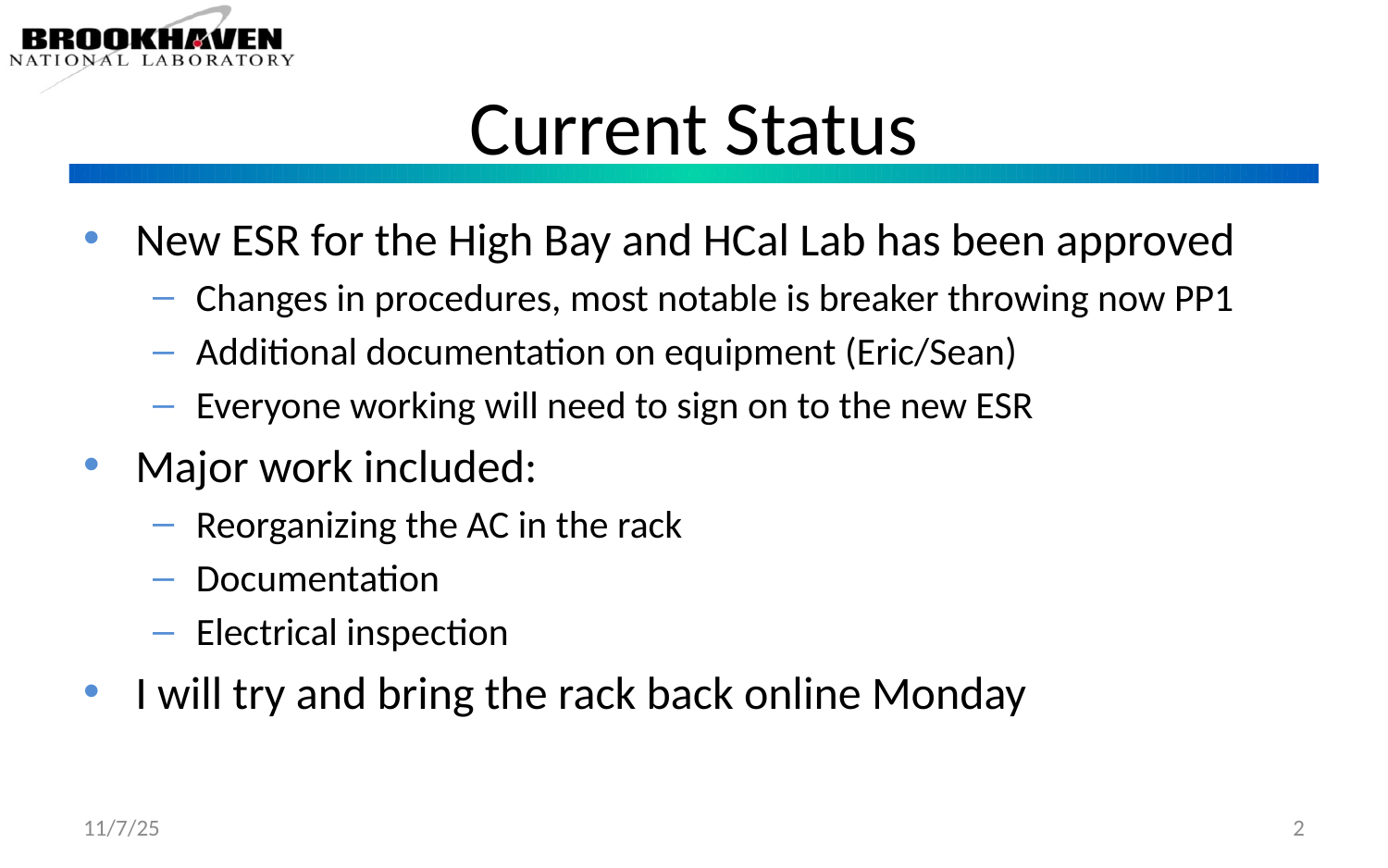

# Current Status
New ESR for the High Bay and HCal Lab has been approved
Changes in procedures, most notable is breaker throwing now PP1
Additional documentation on equipment (Eric/Sean)
Everyone working will need to sign on to the new ESR
Major work included:
Reorganizing the AC in the rack
Documentation
Electrical inspection
I will try and bring the rack back online Monday
11/7/25
2